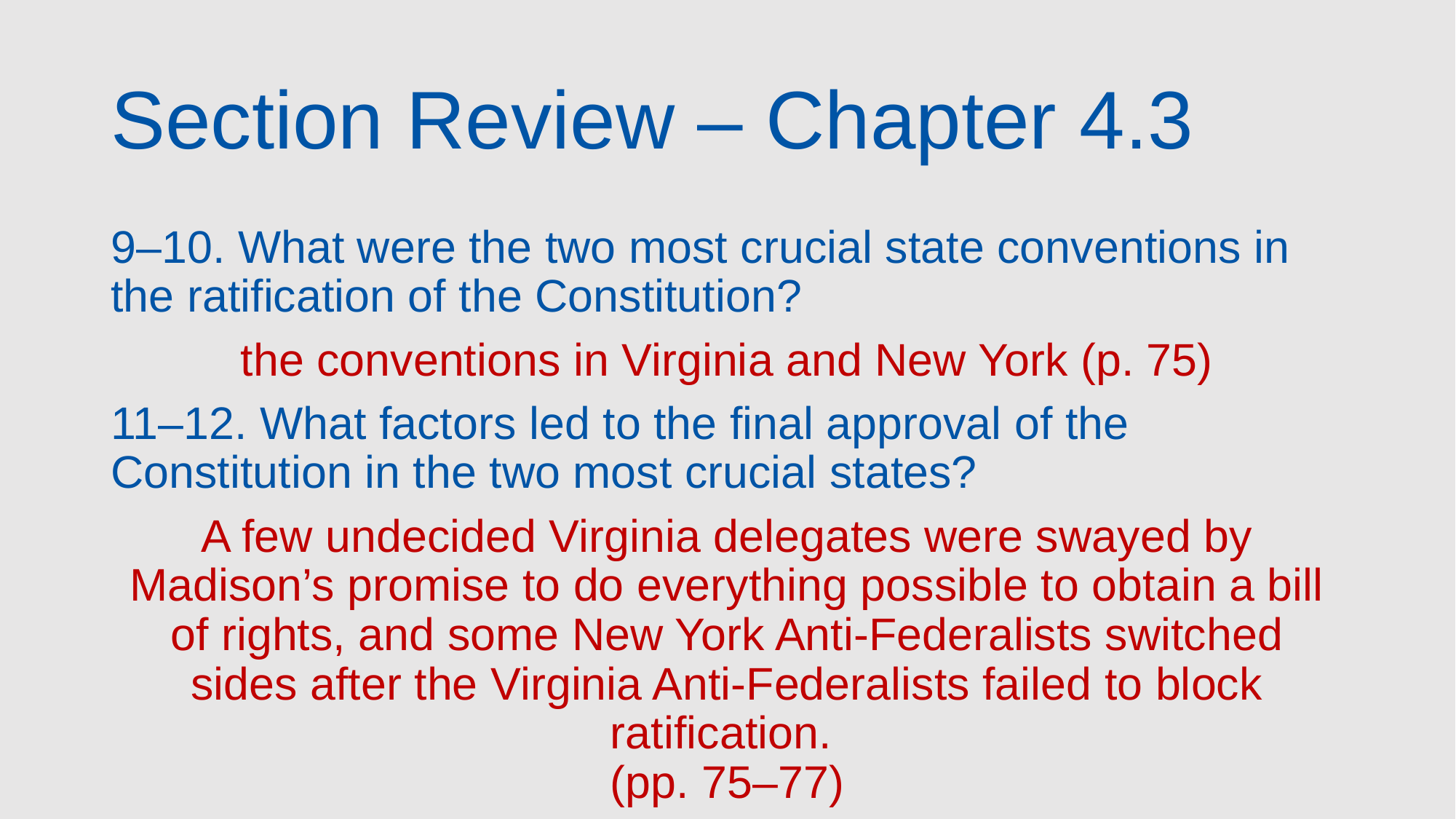

# Section Review – Chapter 4.3
9–10. What were the two most crucial state conventions in the ratification of the Constitution?
the conventions in Virginia and New York (p. 75)
11–12. What factors led to the final approval of the Constitution in the two most crucial states?
A few undecided Virginia delegates were swayed by Madison’s promise to do everything possible to obtain a bill of rights, and some New York Anti-Federalists switched sides after the Virginia Anti-Federalists failed to block ratification.
(pp. 75–77)